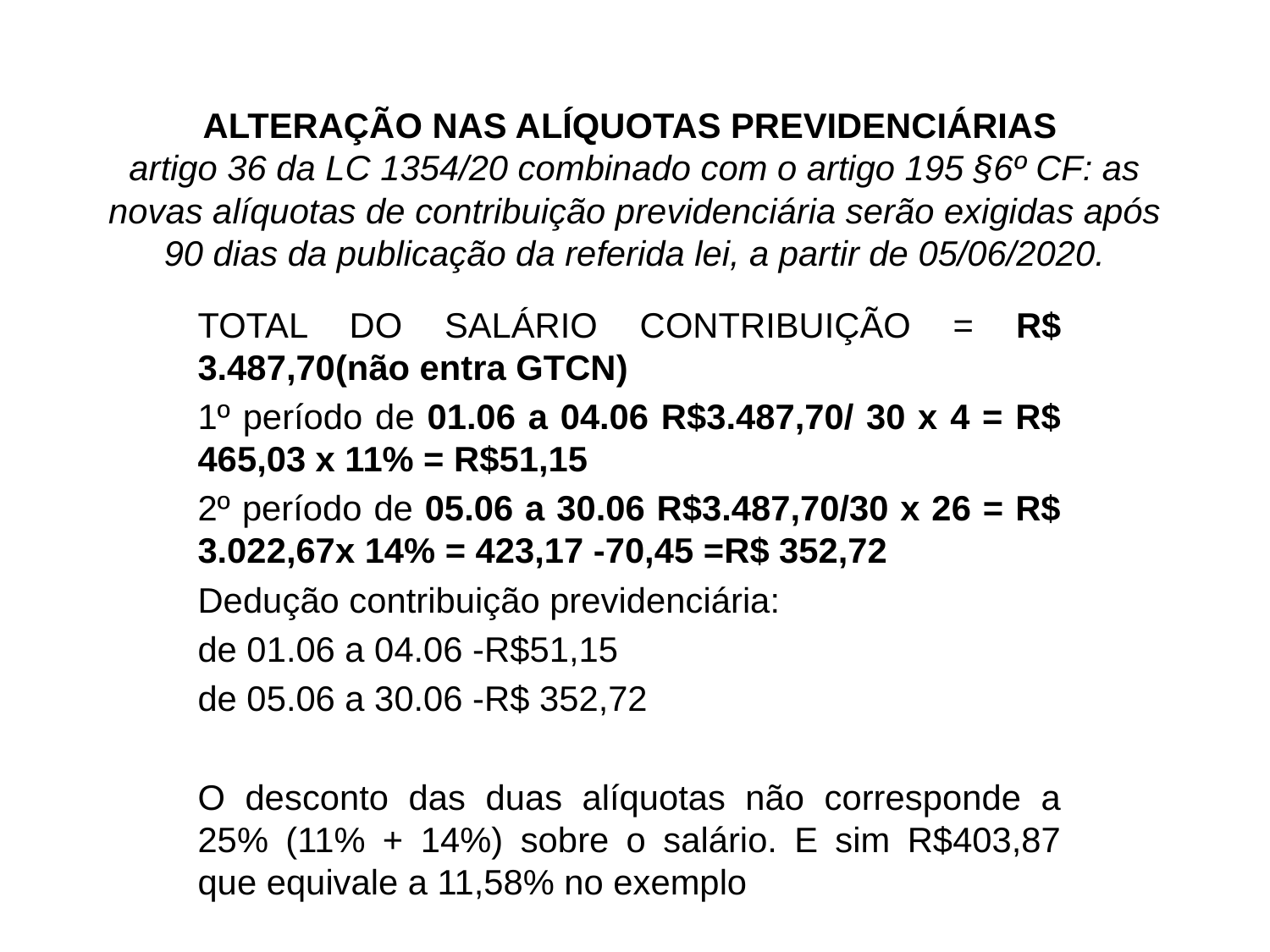

# ALTERAÇÃO NAS ALÍQUOTAS PREVIDENCIÁRIAS artigo 36 da LC 1354/20 combinado com o artigo 195 §6º CF: as novas alíquotas de contribuição previdenciária serão exigidas após 90 dias da publicação da referida lei, a partir de 05/06/2020.
TOTAL DO SALÁRIO CONTRIBUIÇÃO = R$ 3.487,70(não entra GTCN)
1º período de 01.06 a 04.06 R$3.487,70/ 30 x 4 = R$ 465,03 x 11% = R$51,15
2º período de 05.06 a 30.06 R$3.487,70/30 x 26 = R$ 3.022,67x 14% = 423,17 -70,45 =R$ 352,72
Dedução contribuição previdenciária:
de 01.06 a 04.06 -R$51,15
de 05.06 a 30.06 -R$ 352,72

O desconto das duas alíquotas não corresponde a 25% (11% + 14%) sobre o salário. E sim R$403,87 que equivale a 11,58% no exemplo